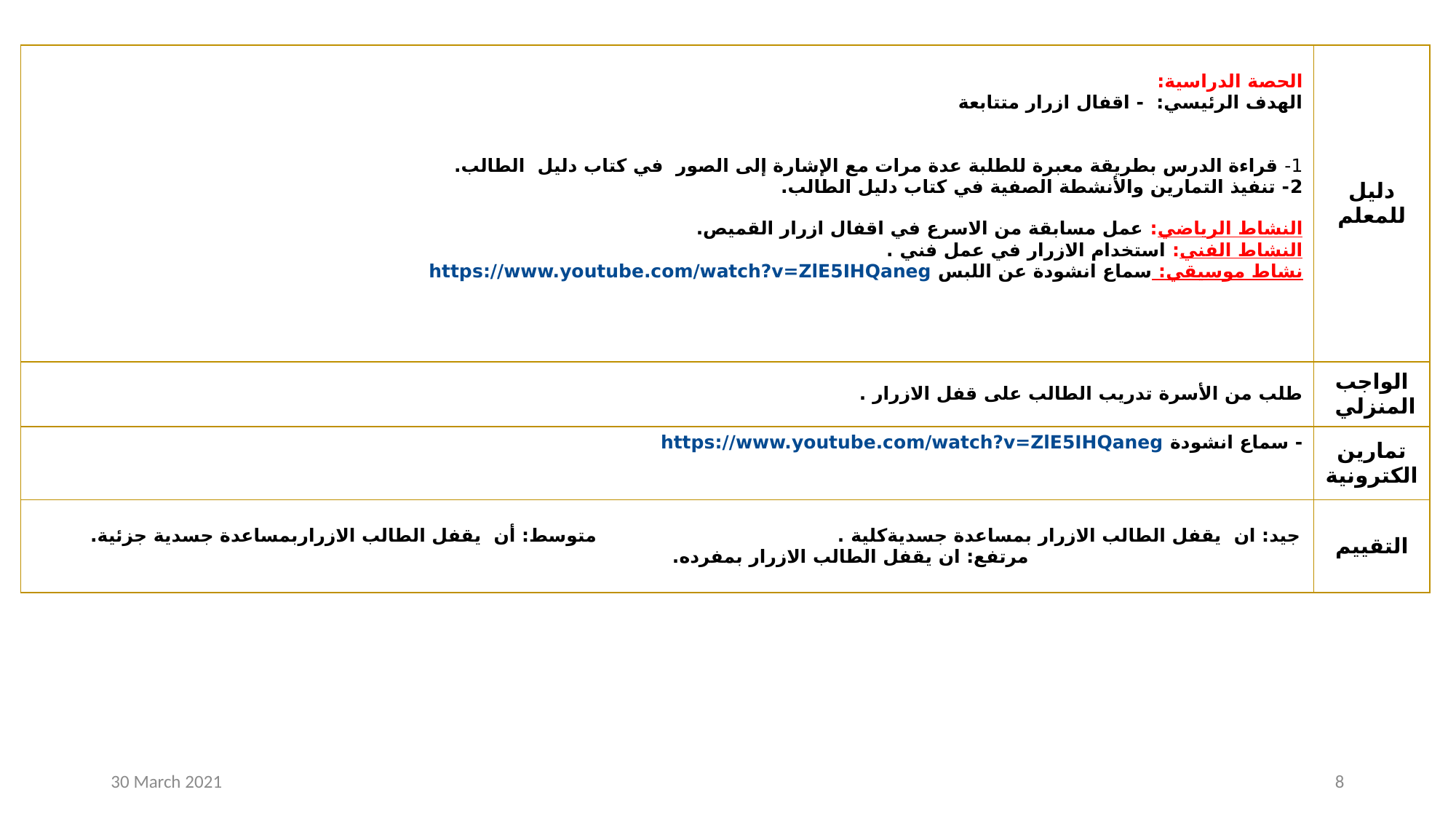

| الحصة الدراسية: الهدف الرئيسي: - اقفال ازرار متتابعة 1- قراءة الدرس بطريقة معبرة للطلبة عدة مرات مع الإشارة إلى الصور في كتاب دليل الطالب. 2- تنفيذ التمارين والأنشطة الصفية في كتاب دليل الطالب. النشاط الرياضي: عمل مسابقة من الاسرع في اقفال ازرار القميص. النشاط الفني: استخدام الازرار في عمل فني . نشاط موسيقي: سماع انشودة عن اللبس https://www.youtube.com/watch?v=ZlE5IHQaneg | دليل للمعلم |
| --- | --- |
| طلب من الأسرة تدريب الطالب على قفل الازرار . | الواجب المنزلي |
| - سماع انشودة https://www.youtube.com/watch?v=ZlE5IHQaneg | تمارين الكترونية |
| جيد: ان يقفل الطالب الازرار بمساعدة جسديةكلية . متوسط: أن يقفل الطالب الازراربمساعدة جسدية جزئية. مرتفع: ان يقفل الطالب الازرار بمفرده. | التقييم |
30 March 2021
8